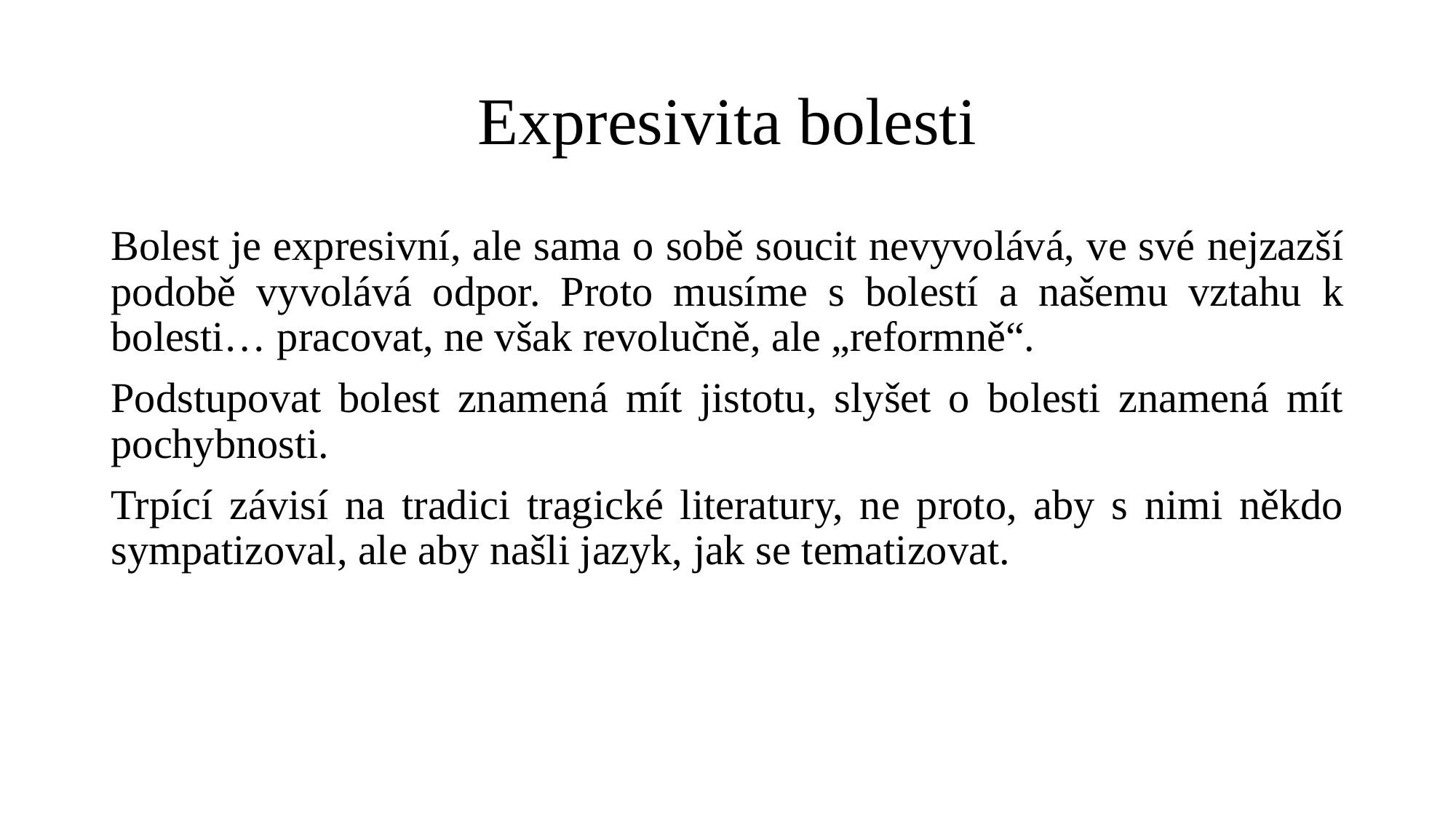

# Expresivita bolesti
Bolest je expresivní, ale sama o sobě soucit nevyvolává, ve své nejzazší podobě vyvolává odpor. Proto musíme s bolestí a našemu vztahu k bolesti… pracovat, ne však revolučně, ale „reformně“.
Podstupovat bolest znamená mít jistotu, slyšet o bolesti znamená mít pochybnosti.
Trpící závisí na tradici tragické literatury, ne proto, aby s nimi někdo sympatizoval, ale aby našli jazyk, jak se tematizovat.